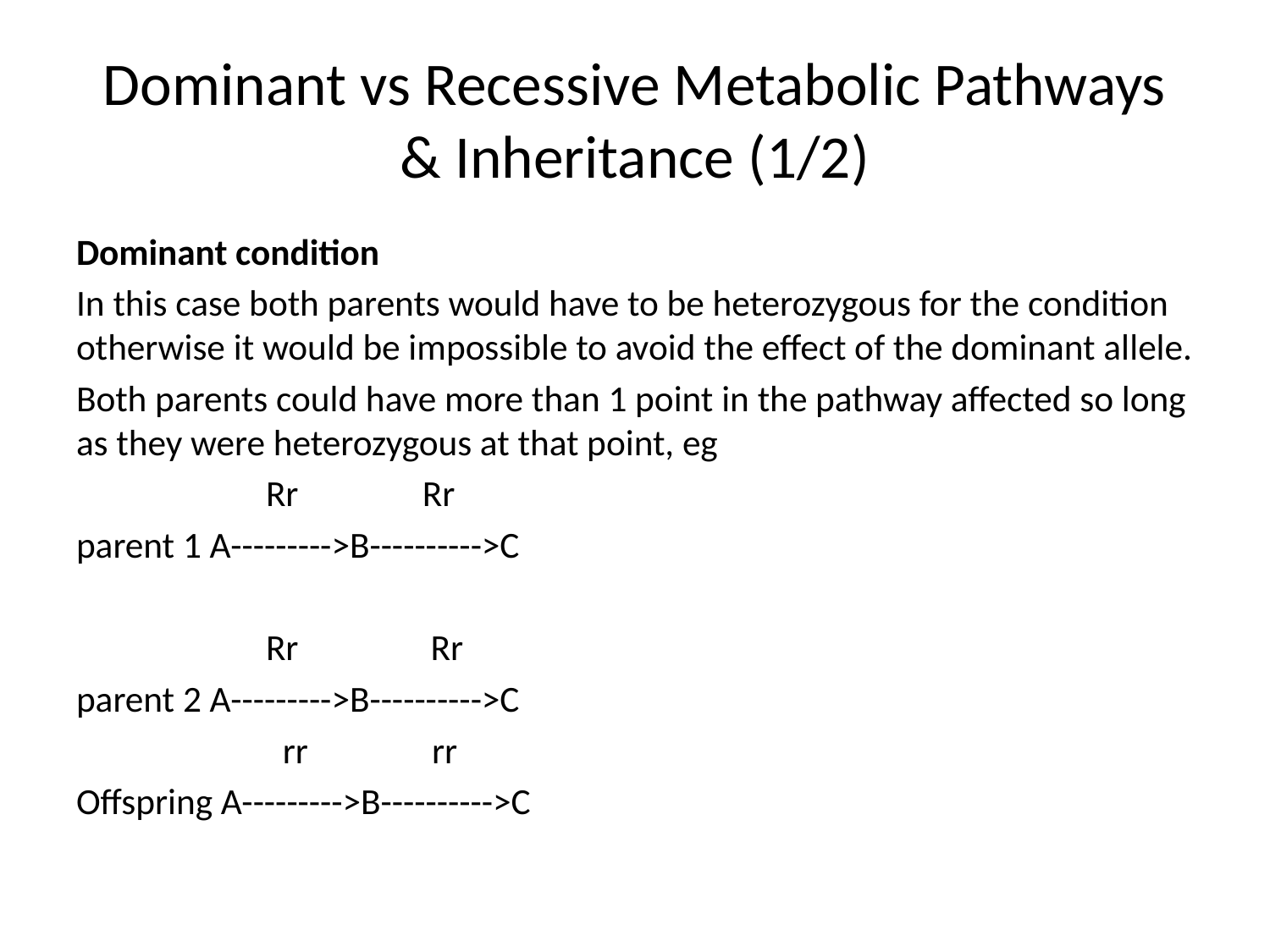

# Dominant vs Recessive Metabolic Pathways & Inheritance (1/2)
Dominant condition
In this case both parents would have to be heterozygous for the condition otherwise it would be impossible to avoid the effect of the dominant allele.
Both parents could have more than 1 point in the pathway affected so long as they were heterozygous at that point, eg
                       Rr               Rr
parent 1 A--------->B---------->C

                       Rr                Rr
parent 2 A--------->B---------->C
                         rr               rr
Offspring A--------->B---------->C